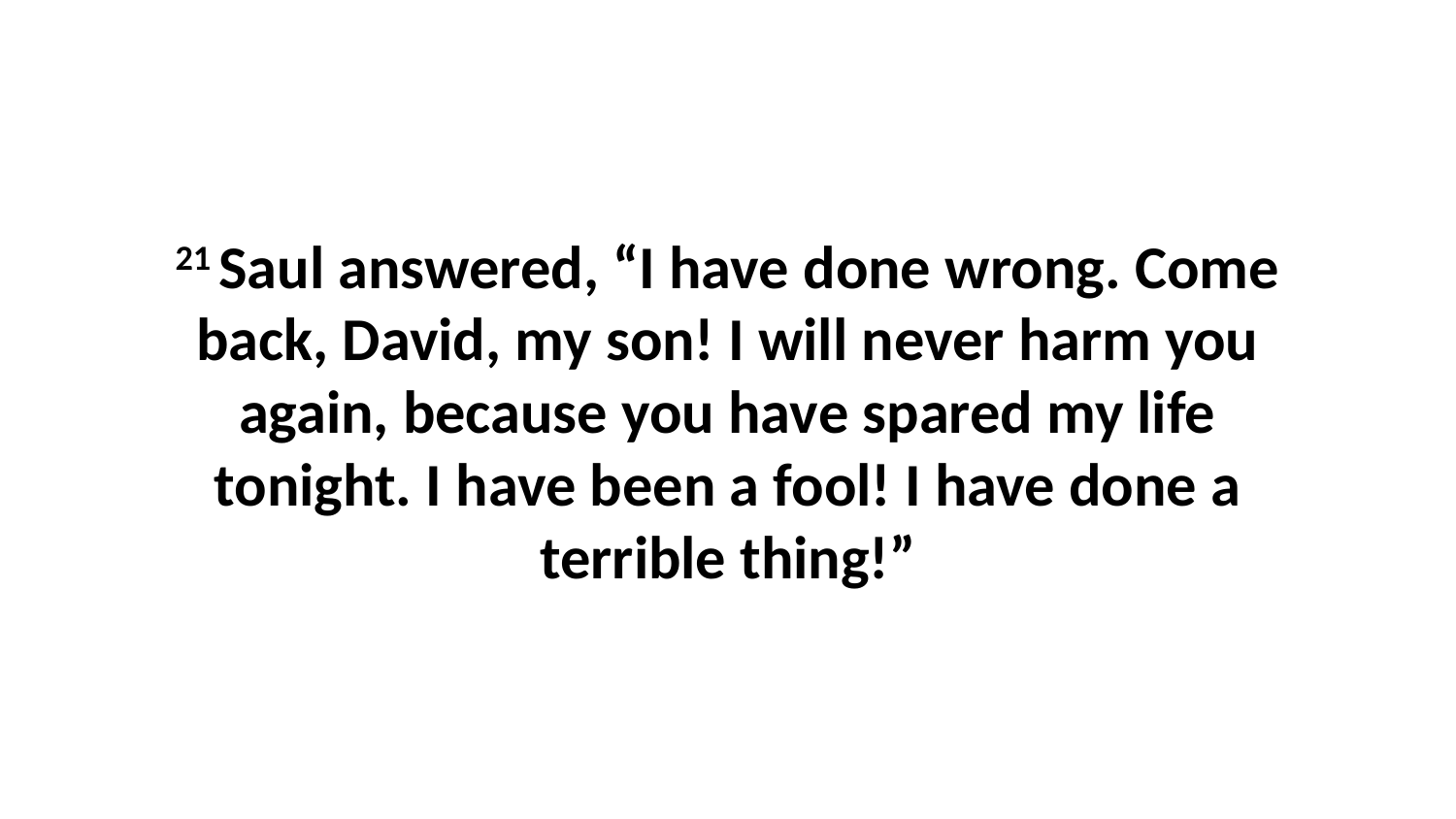

21 Saul answered, “I have done wrong. Come back, David, my son! I will never harm you again, because you have spared my life tonight. I have been a fool! I have done a terrible thing!”